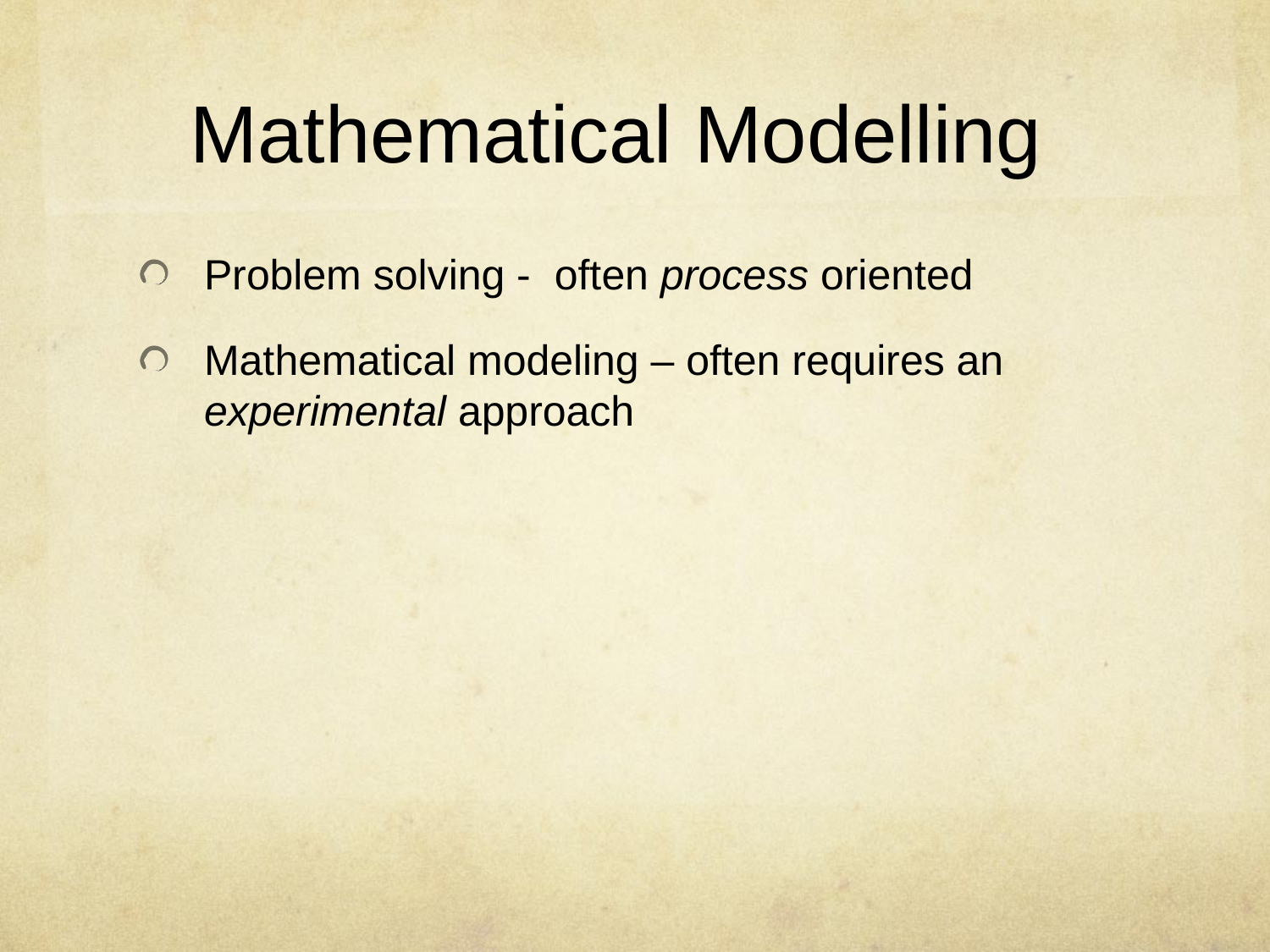

# Mathematical Modelling
Problem solving -  often process oriented
Mathematical modeling – often requires an experimental approach